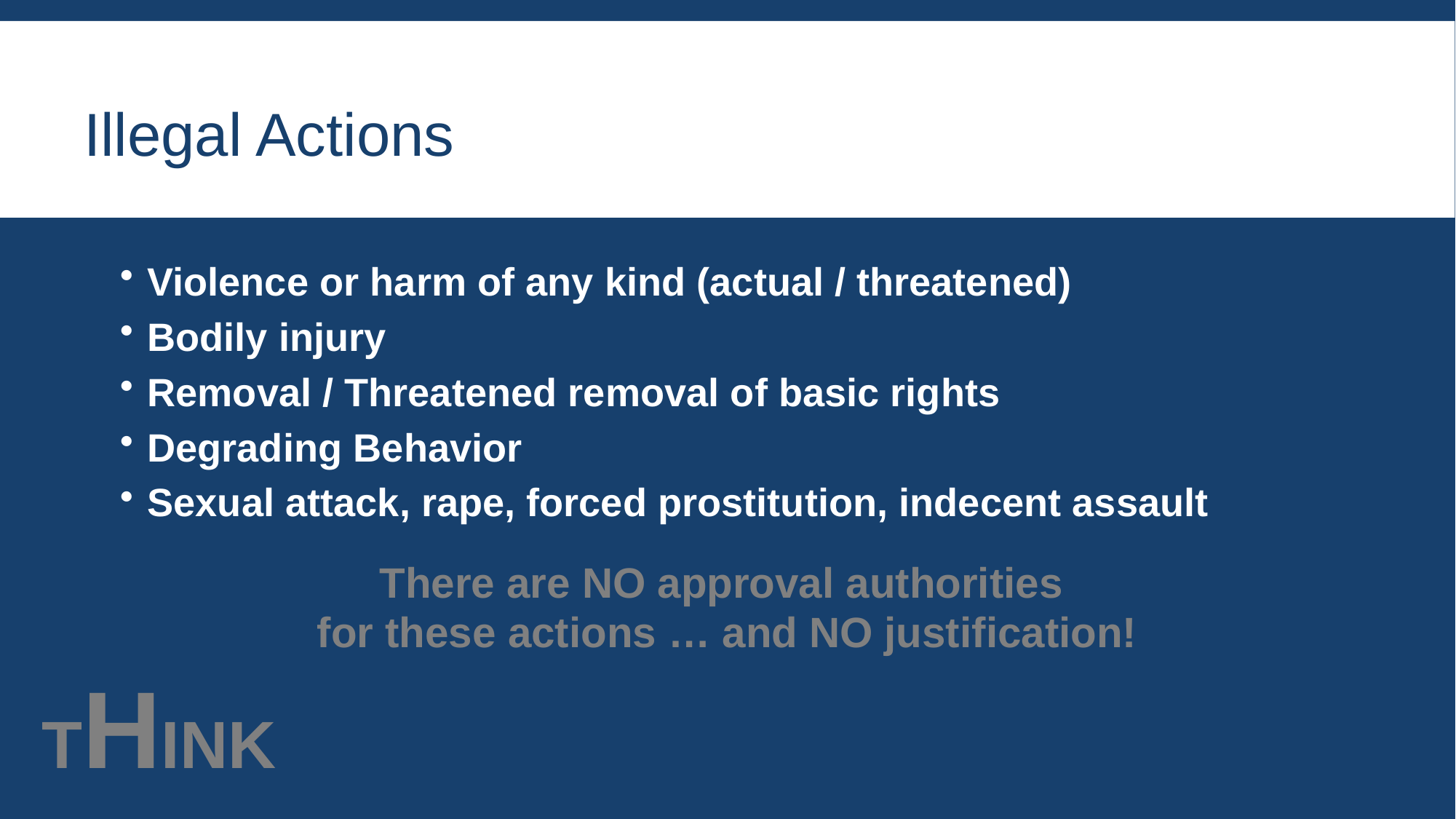

Illegal Actions
Violence or harm of any kind (actual / threatened)
Bodily injury
Removal / Threatened removal of basic rights
Degrading Behavior
Sexual attack, rape, forced prostitution, indecent assault
There are NO approval authorities
for these actions … and NO justification!
THINK